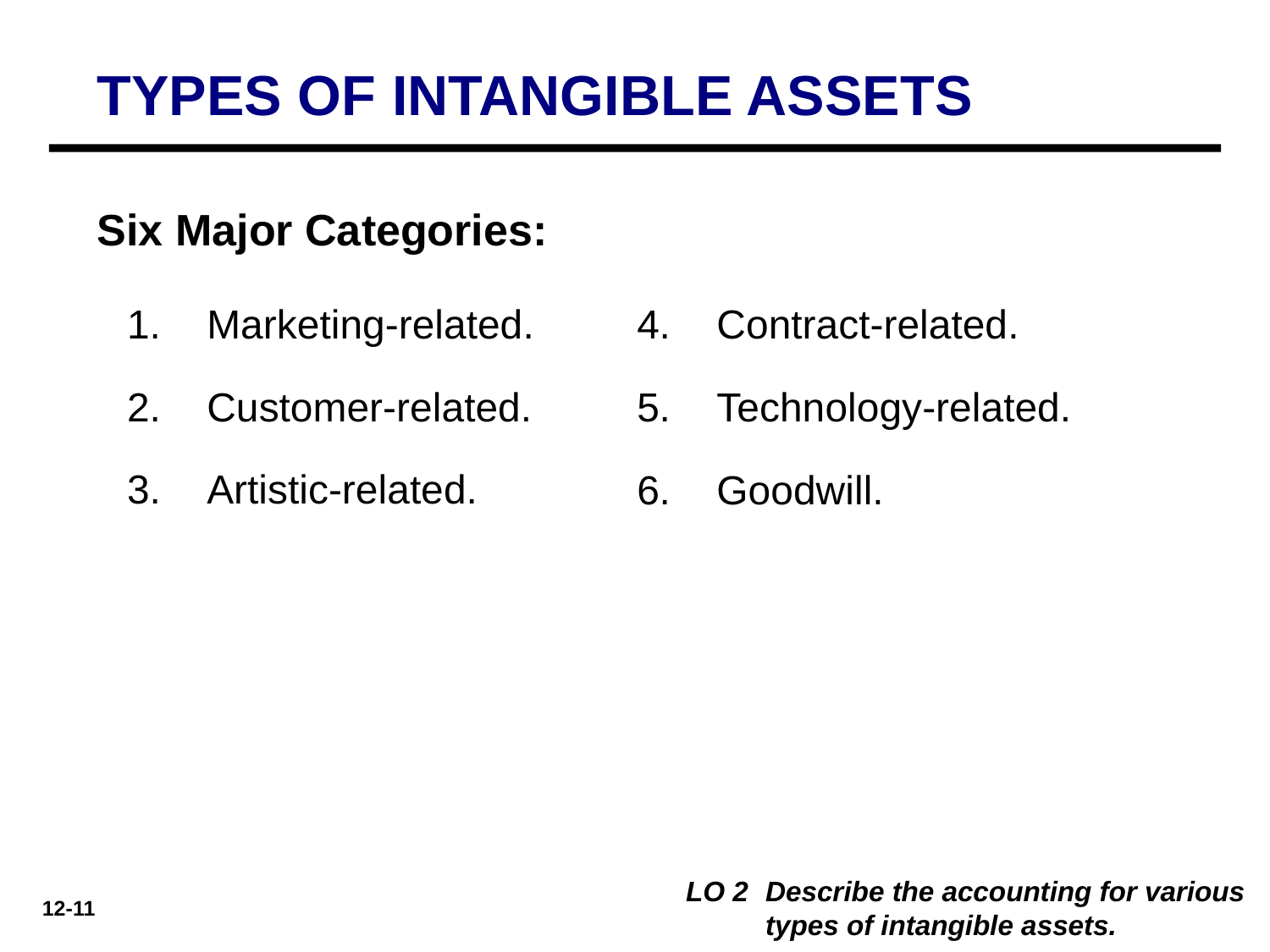

TYPES OF INTANGIBLE ASSETS

Six Major Categories:
Marketing-related.
Customer-related.
Artistic-related.
Contract-related.
Technology-related.
Goodwill.
LO 2 	Describe the accounting for various types of intangible assets.